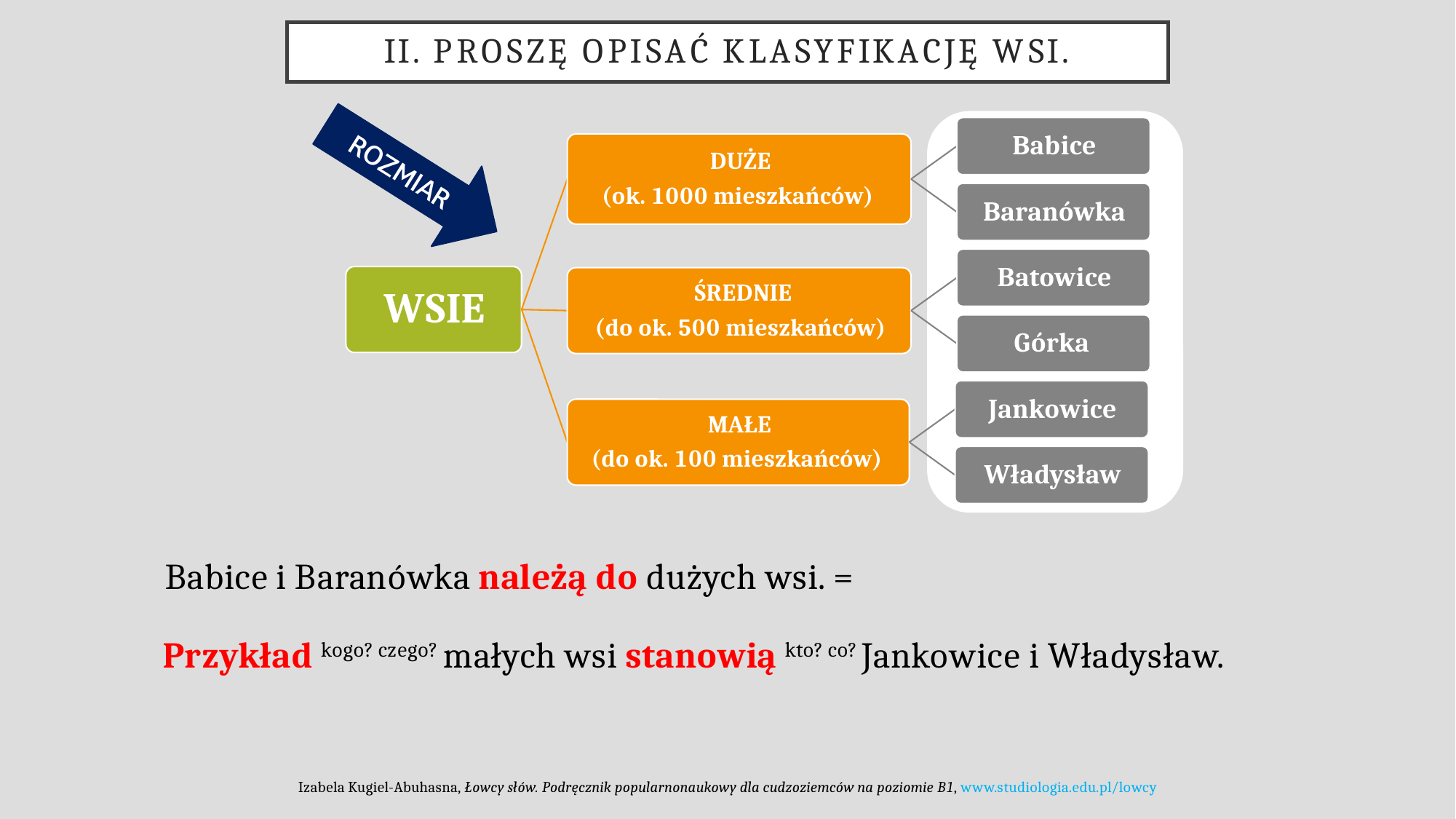

# ii. PROSZĘ OPISAĆ KLASYFIKACJĘ WSI.

WSIE

DUŻE
(ok. 1000 mieszkańców)

Babice

Baranówka

 ŚREDNIE
(do ok. 500 mieszkańców)

Batowice

Górka

MAŁE
(do ok. 100 mieszkańców)

Jankowice

Władysław
ROZMIAR
Babice i Baranówka należą do dużych wsi. =
Przykład kogo? czego? małych wsi stanowią kto? co? Jankowice i Władysław.
Izabela Kugiel-Abuhasna, Łowcy słów. Podręcznik popularnonaukowy dla cudzoziemców na poziomie B1, www.studiologia.edu.pl/lowcy